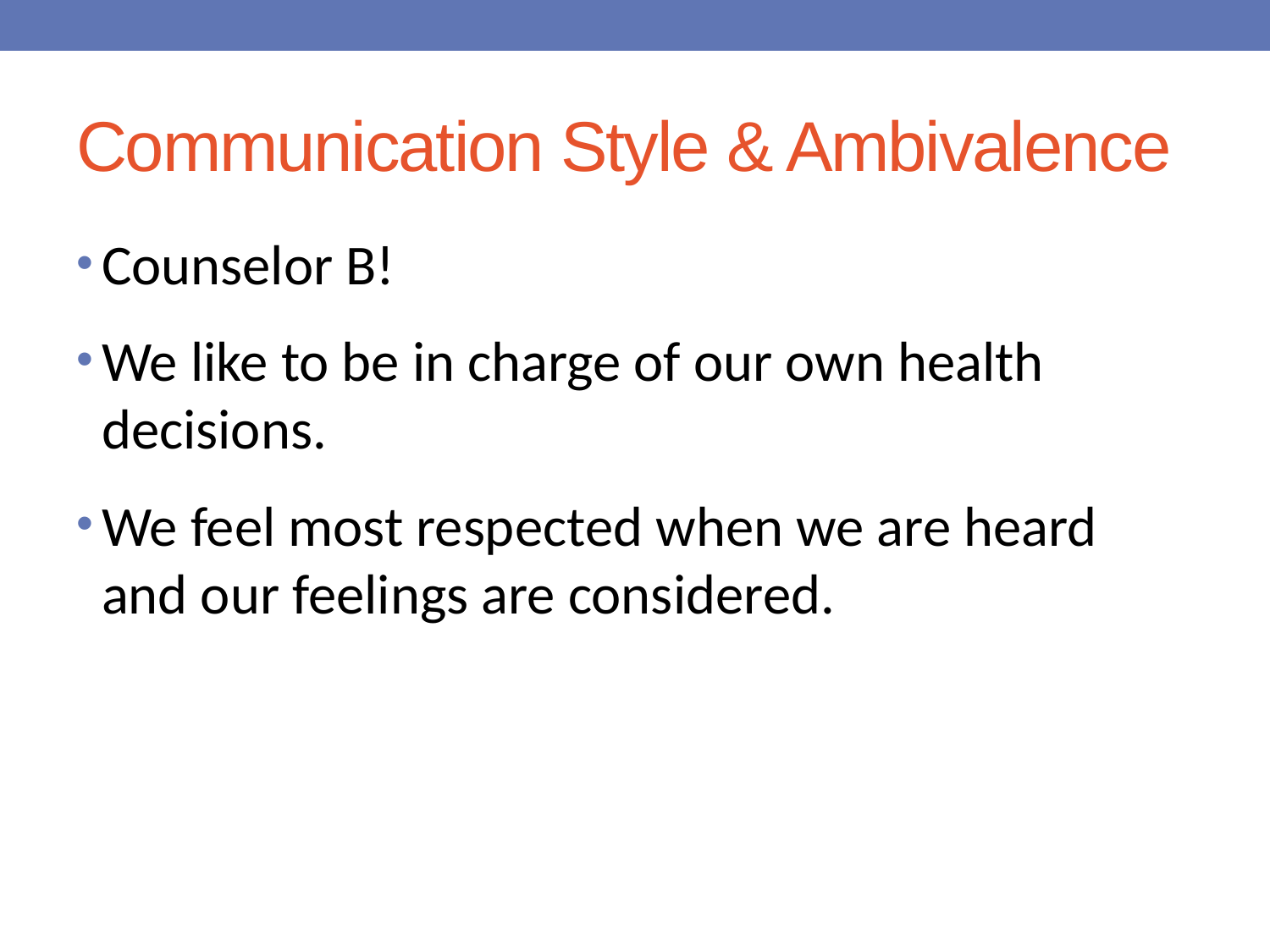

# Communication Style & Ambivalence
Counselor B!
We like to be in charge of our own health decisions.
We feel most respected when we are heard and our feelings are considered.